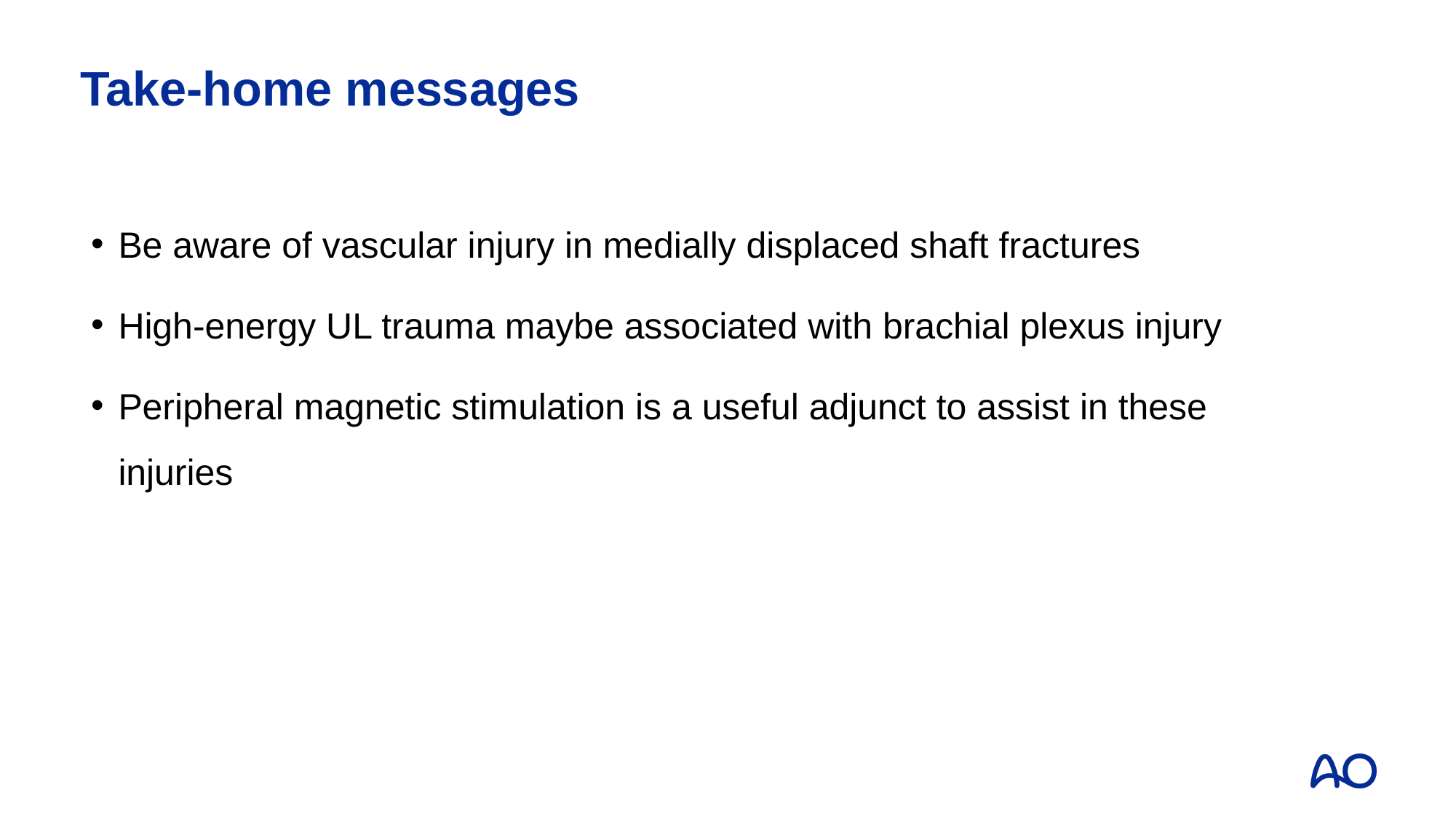

Take-home messages
Be aware of vascular injury in medially displaced shaft fractures
High-energy UL trauma maybe associated with brachial plexus injury
Peripheral magnetic stimulation is a useful adjunct to assist in these injuries